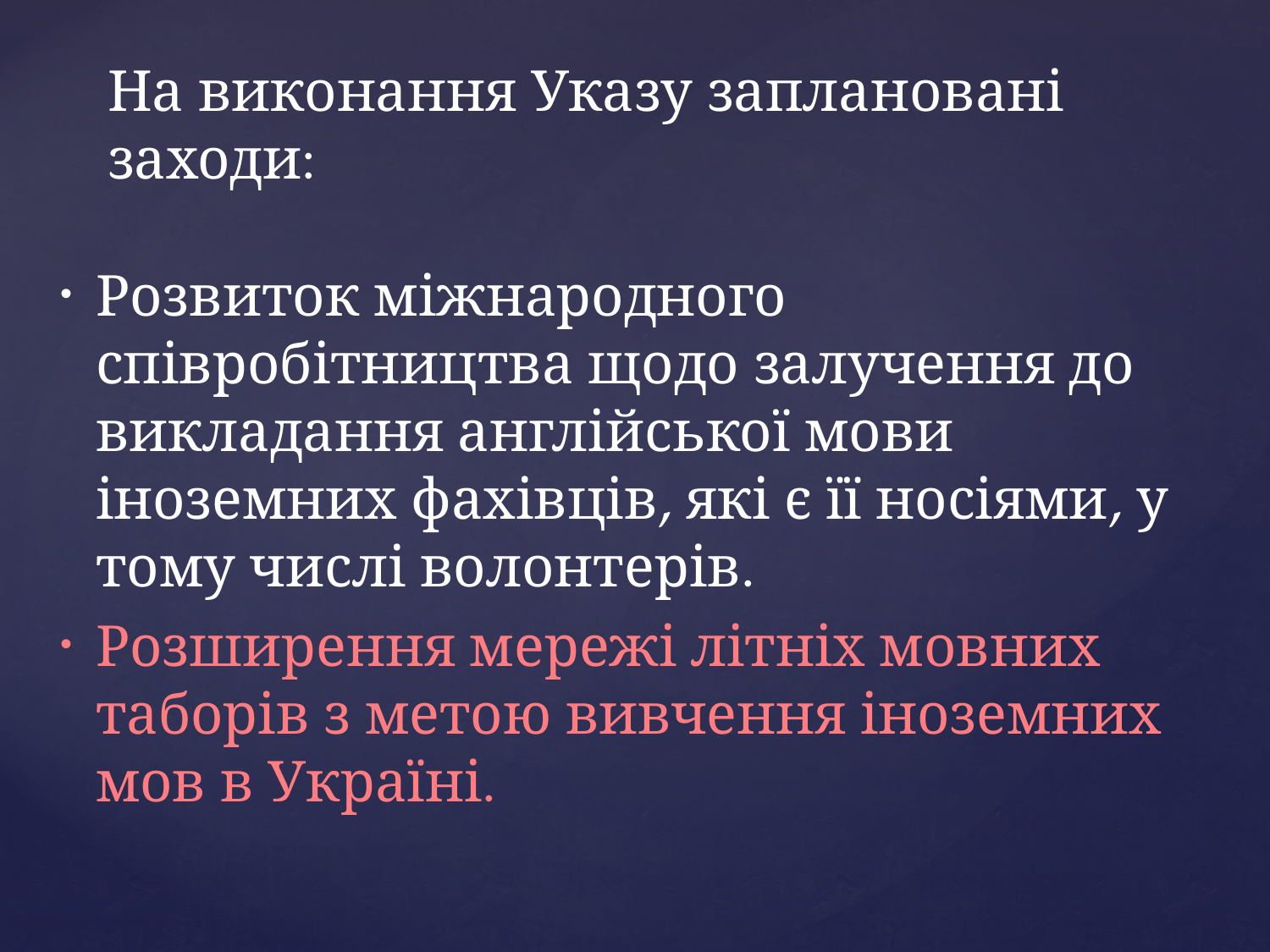

# На виконання Указу заплановані заходи:
Розвиток міжнародного співробітництва щодо залучення до викладання англійської мови іноземних фахівців, які є її носіями, у тому числі волонтерів.
Розширення мережі літніх мовних таборів з метою вивчення іноземних мов в Україні.